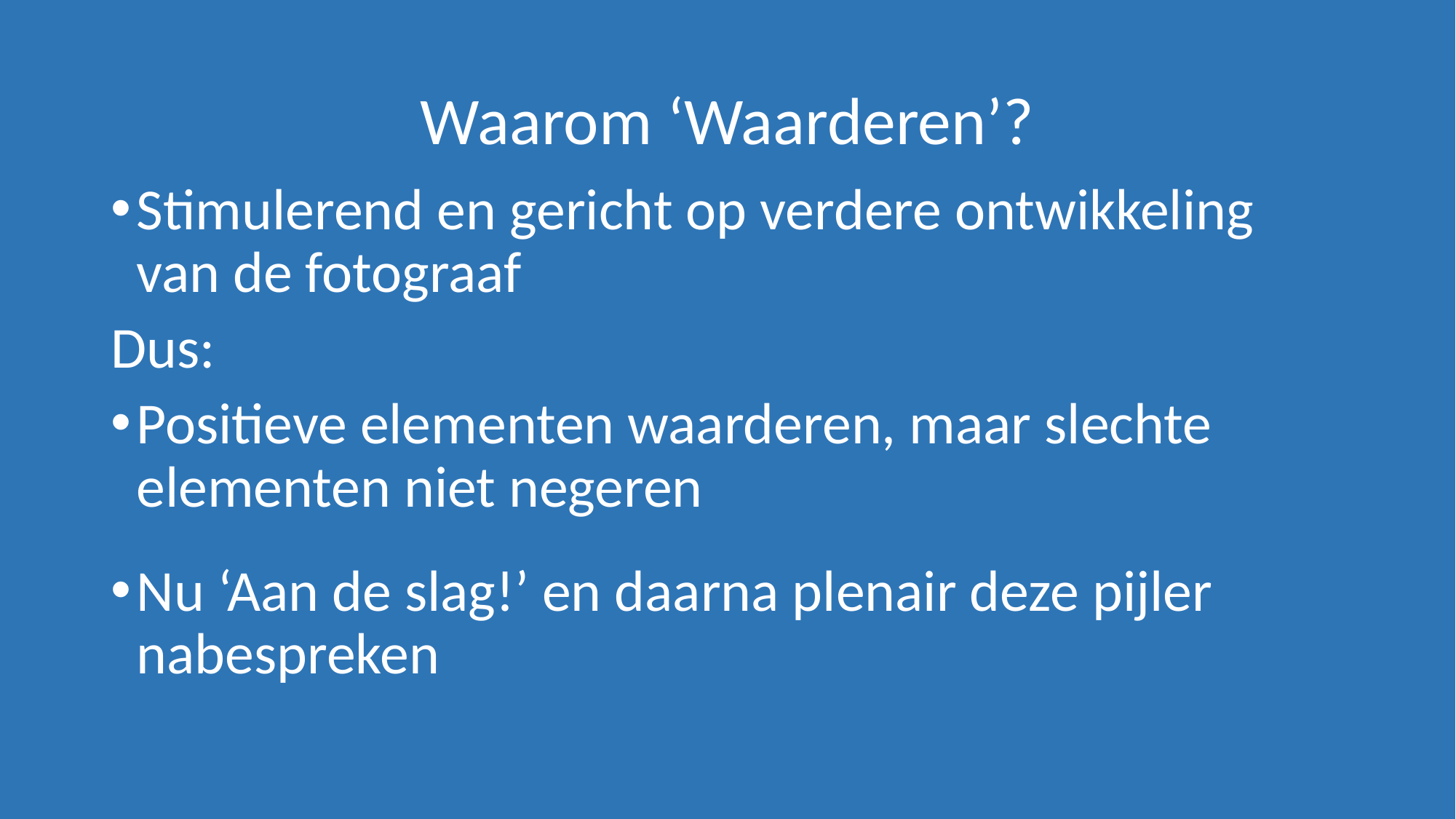

# Waarom ‘Waarderen’?
Stimulerend en gericht op verdere ontwikkeling van de fotograaf
Dus:
Positieve elementen waarderen, maar slechte elementen niet negeren

Nu ‘Aan de slag!’ en daarna plenair deze pijler nabespreken